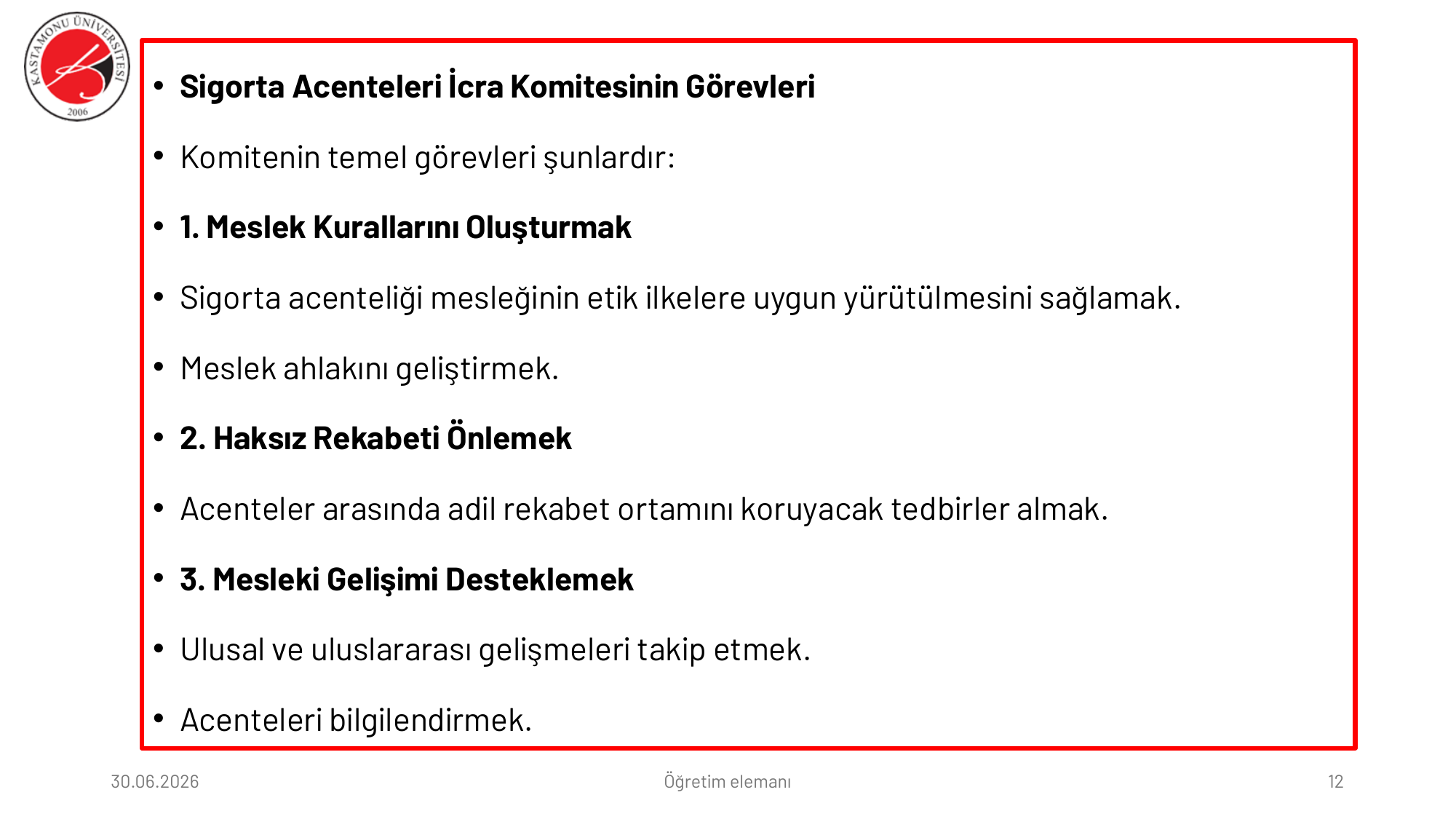

Sigorta Acenteleri İcra Komitesinin Görevleri
Komitenin temel görevleri şunlardır:
1. Meslek Kurallarını Oluşturmak
Sigorta acenteliği mesleğinin etik ilkelere uygun yürütülmesini sağlamak.
Meslek ahlakını geliştirmek.
2. Haksız Rekabeti Önlemek
Acenteler arasında adil rekabet ortamını koruyacak tedbirler almak.
3. Mesleki Gelişimi Desteklemek
Ulusal ve uluslararası gelişmeleri takip etmek.
Acenteleri bilgilendirmek.

30.06.2026
Öğretim elemanı
12